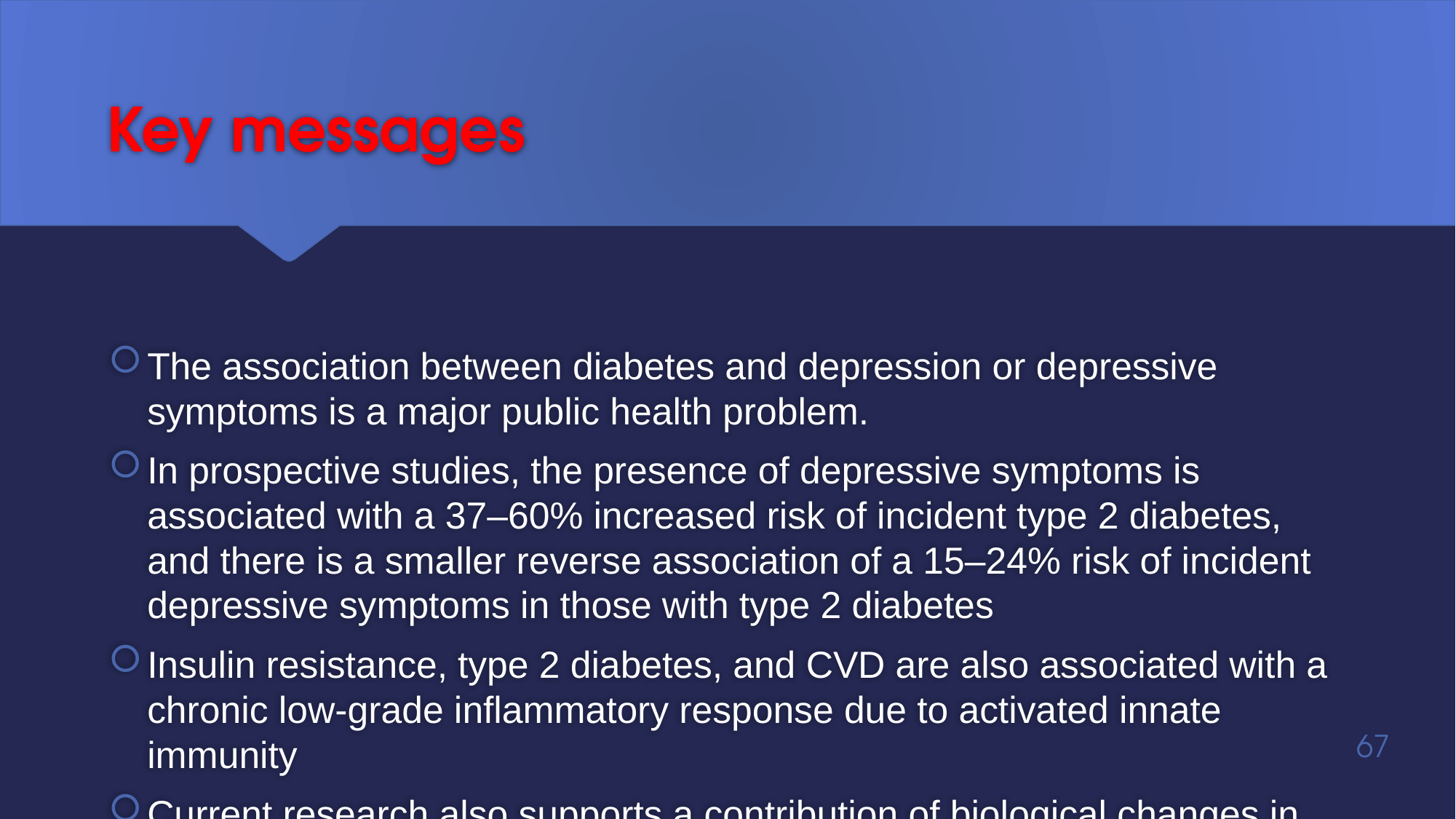

# Key messages

The association between diabetes and depression or depressive symptoms is a major public health problem.
In prospective studies, the presence of depressive symptoms is associated with a 37–60% increased risk of incident type 2 diabetes, and there is a smaller reverse association of a 15–24% risk of incident depressive symptoms in those with type 2 diabetes
Insulin resistance, type 2 diabetes, and CVD are also associated with a chronic low-grade inflammatory response due to activated innate immunity
Current research also supports a contribution of biological changes in diabetes, such as structural, functional, and neurochemical changes in the brain regions responsible for affect and cognition in both type 1 and type 2 diabetes that may increase the risk of depression .

67